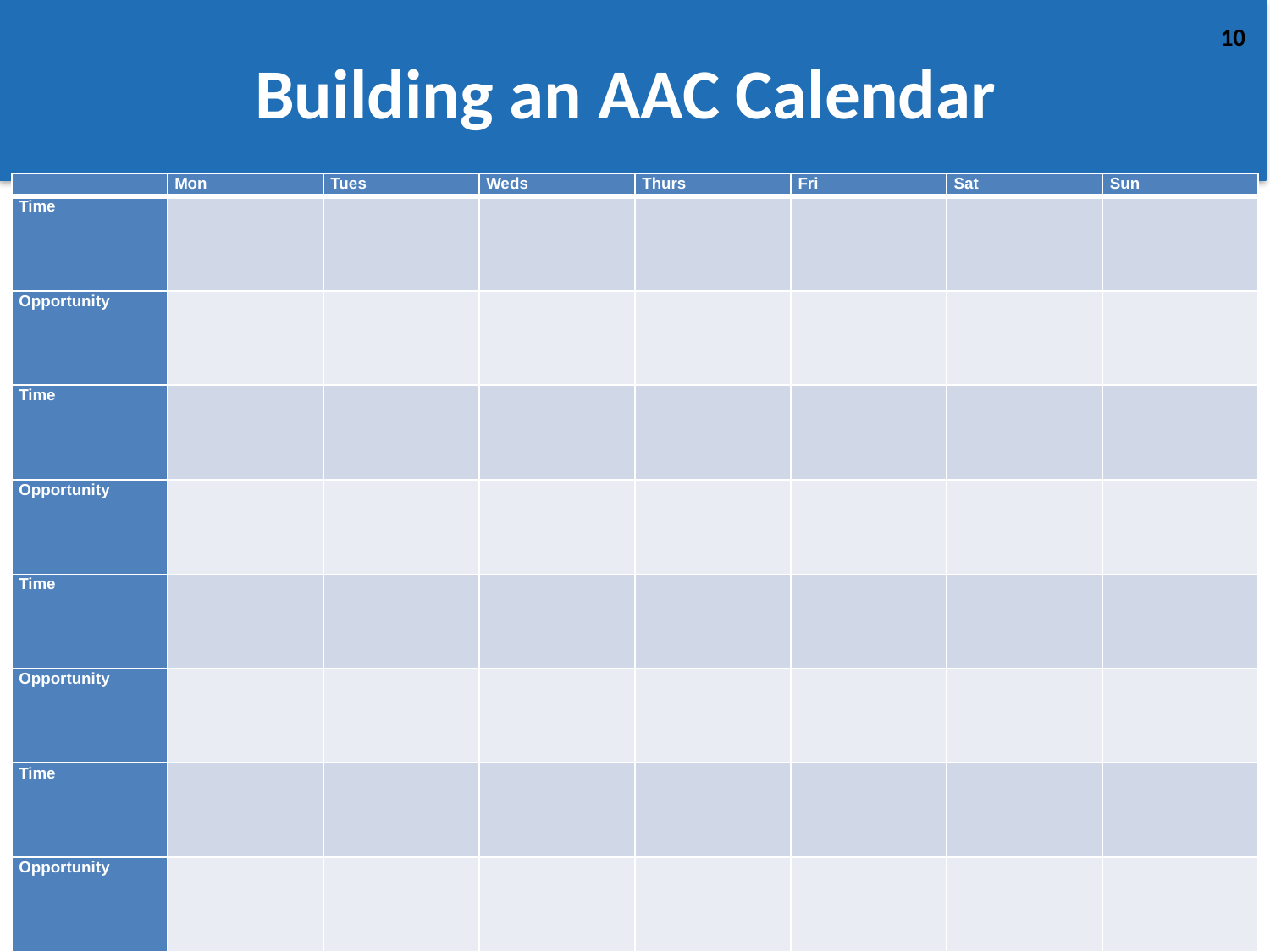

# Building an AAC Calendar
|  | Mon | Tues | Weds | Thurs | Fri | Sat | Sun |
| --- | --- | --- | --- | --- | --- | --- | --- |
| Time |  |  |  |  |  |  |  |
| Opportunity |  |  |  |  |  |  |  |
| Time |  |  |  |  |  |  |  |
| Opportunity |  |  |  |  |  |  |  |
| Time |  |  |  |  |  |  |  |
| Opportunity |  |  |  |  |  |  |  |
| Time |  |  |  |  |  |  |  |
| Opportunity |  |  |  |  |  |  |  |